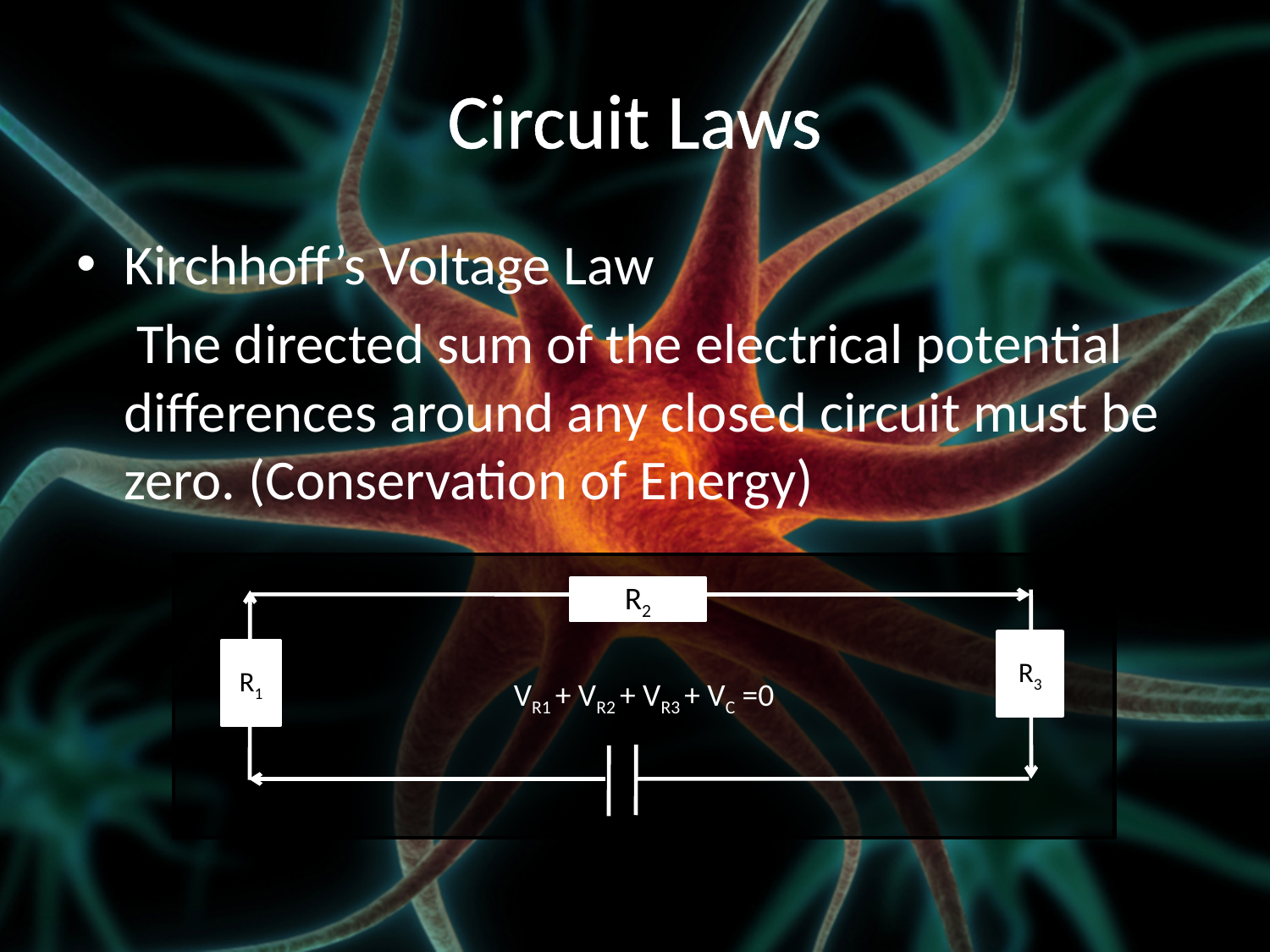

# Circuit Laws
Kirchhoff’s Voltage Law
	 The directed sum of the electrical potential differences around any closed circuit must be zero. (Conservation of Energy)
VR1 + VR2 + VR3 + VC =0
R2

R3
R1